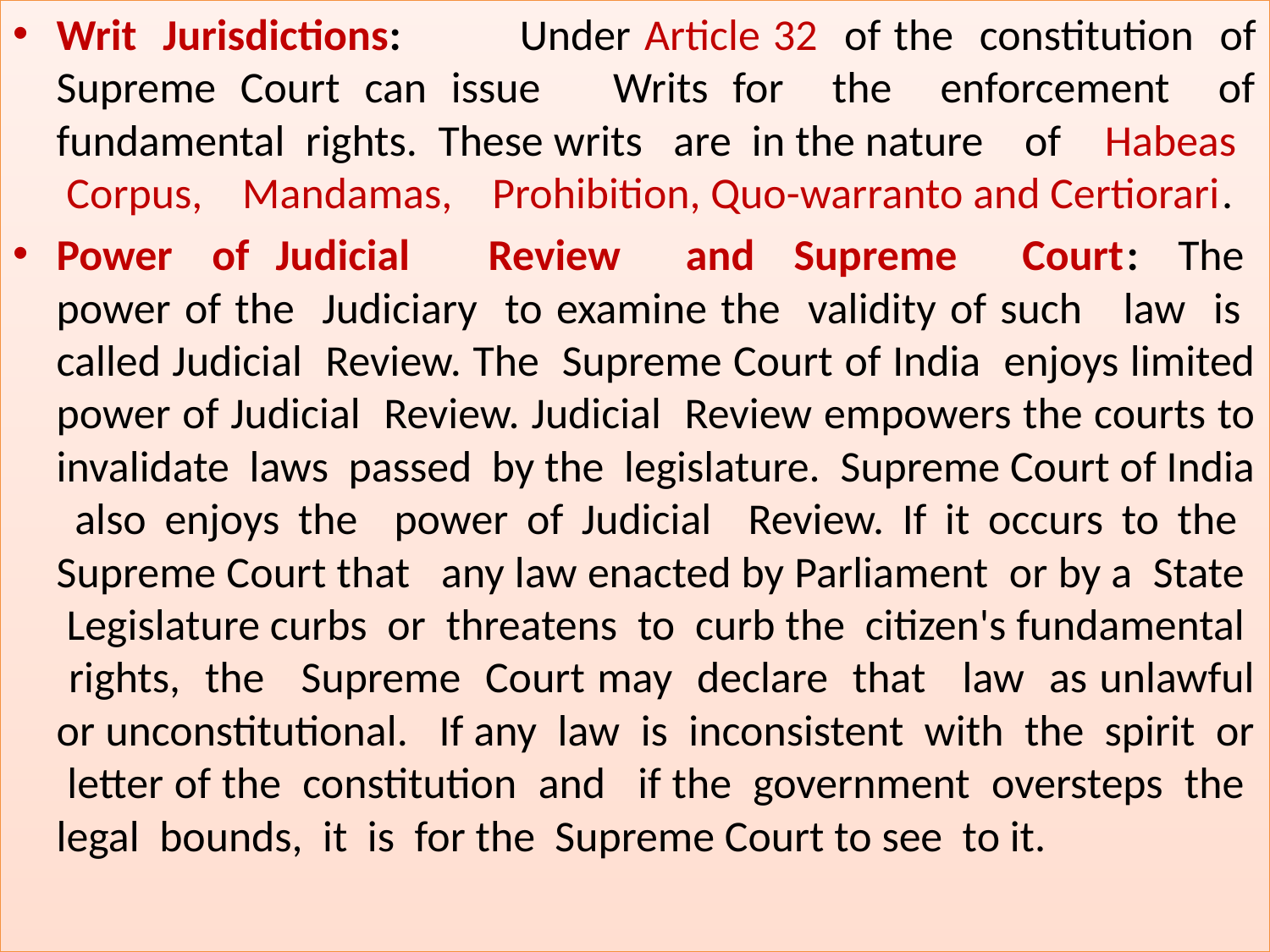

# 1
Writ  Jurisdictions:         Under Article 32  of the  constitution  of Supreme Court can issue   Writs for  the  enforcement  of fundamental  rights.  These writs   are  in the nature    of    Habeas    Corpus,    Mandamas,    Prohibition, Quo-warranto and Certiorari.
Power   of  Judicial      Review     and   Supreme     Court:   The  power of the  Judiciary  to examine the  validity of such   law  is  called Judicial  Review. The  Supreme Court of India  enjoys limited power of Judicial  Review. Judicial  Review empowers the courts to invalidate  laws  passed  by the  legislature.  Supreme Court of India  also enjoys the  power of Judicial  Review. If it occurs to the  Supreme Court that   any law enacted by Parliament  or by a  State   Legislature curbs  or  threatens  to  curb the  citizen's fundamental   rights,  the   Supreme  Court may  declare  that   law  as unlawful or unconstitutional.   If any  law  is  inconsistent  with  the  spirit  or  letter of the  constitution  and   if the  government  oversteps  the  legal  bounds,  it  is  for the  Supreme Court to see  to it.

Asim Kumar Saha, SRO -I